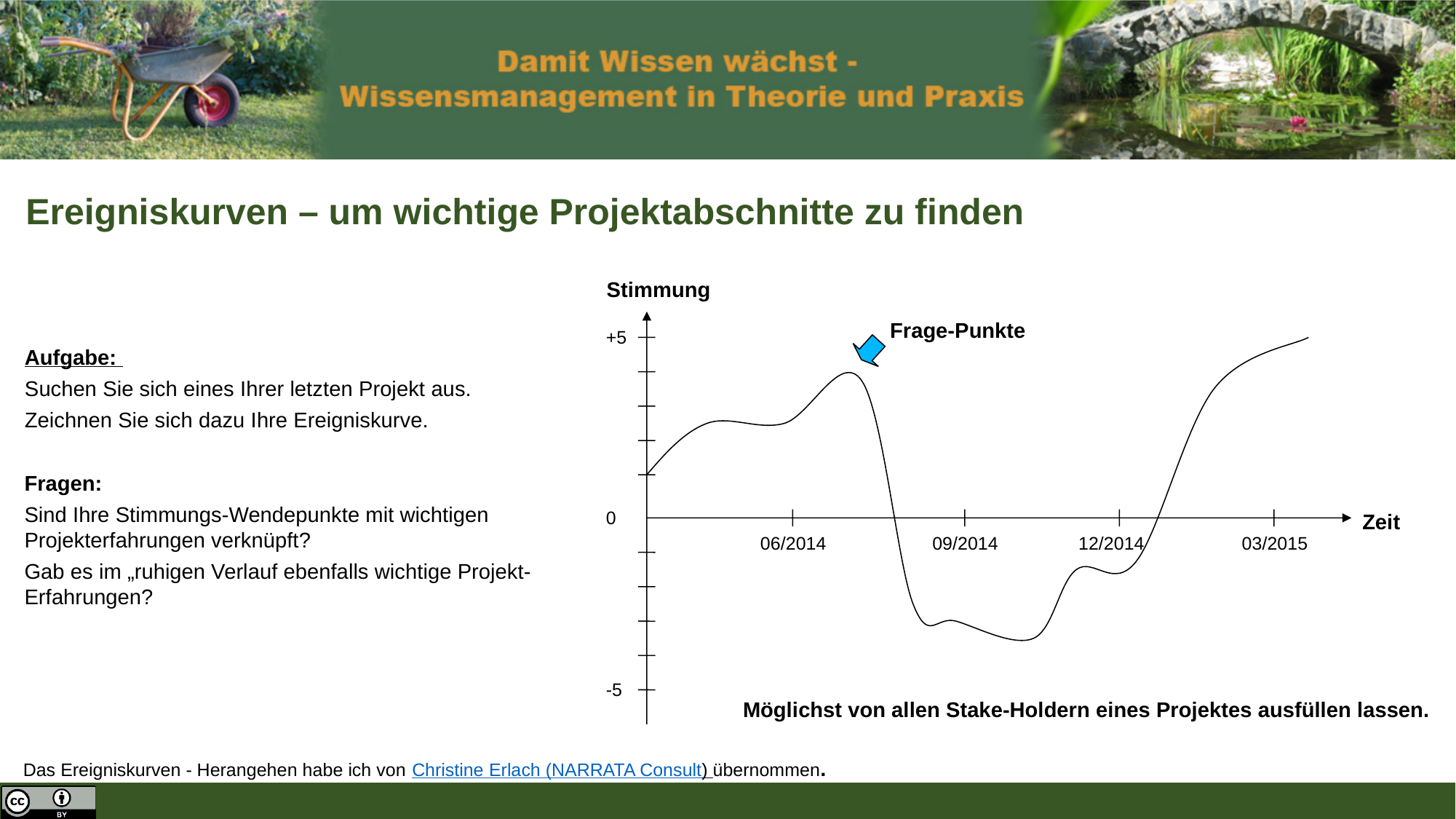

Ereigniskurven – um wichtige Projektabschnitte zu finden
Stimmung

Frage-Punkte
+5

Aufgabe:
Suchen Sie sich eines Ihrer letzten Projekt aus.
Zeichnen Sie sich dazu Ihre Ereigniskurve.

Fragen:
Sind Ihre Stimmungs-Wendepunkte mit wichtigen Projekterfahrungen verknüpft?
Gab es im „ruhigen Verlauf ebenfalls wichtige Projekt-Erfahrungen?

0
Zeit

06/2014
09/2014
12/2014
03/2015

-5

Möglichst von allen Stake-Holdern eines Projektes ausfüllen lassen.
Das Ereigniskurven - Herangehen habe ich von Christine Erlach (NARRATA Consult) übernommen.